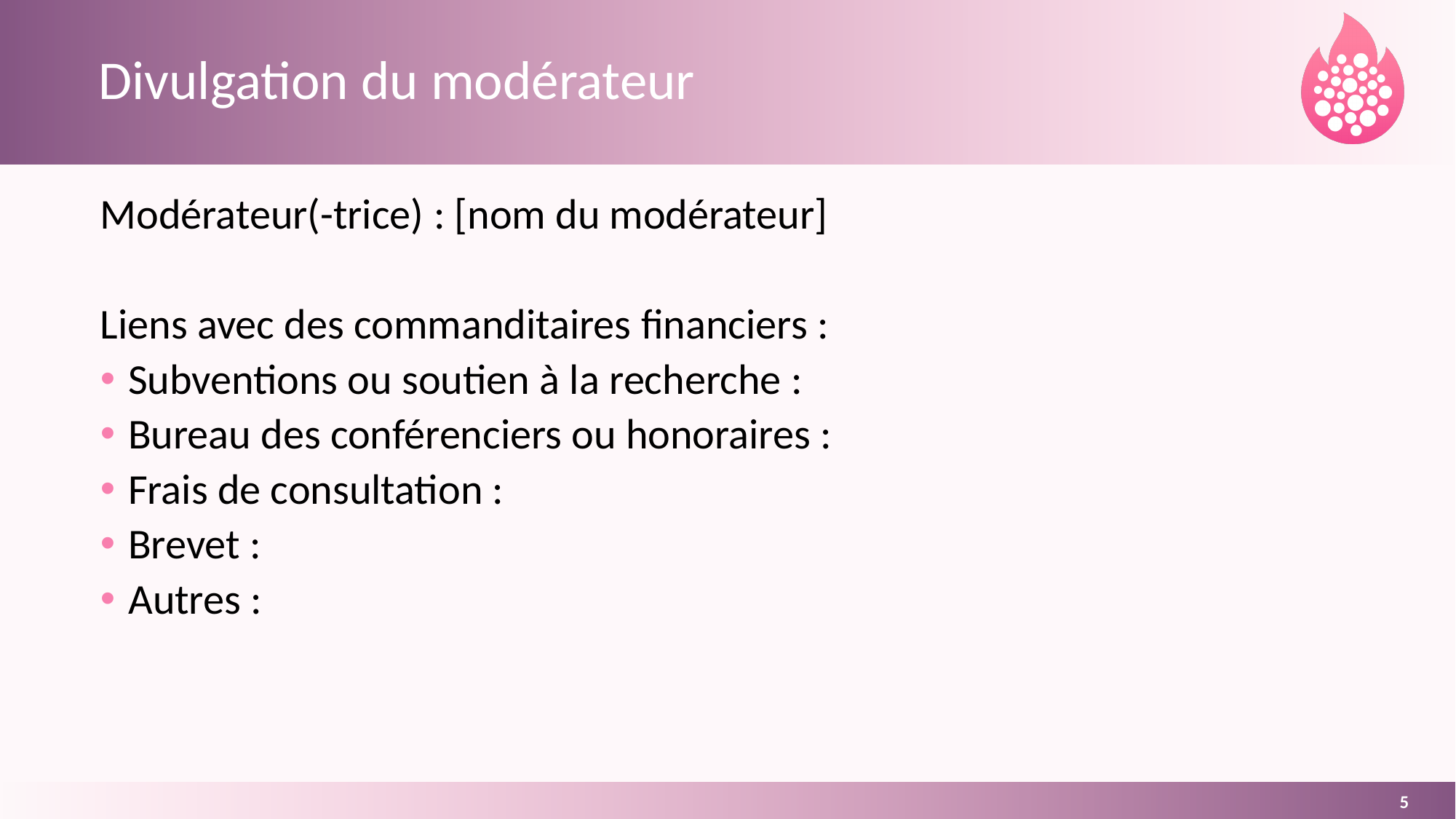

# Divulgation du modérateur
Modérateur(-trice) : [nom du modérateur]

Liens avec des commanditaires financiers :
Subventions ou soutien à la recherche :
Bureau des conférenciers ou honoraires :
Frais de consultation :
Brevet :
Autres :

5